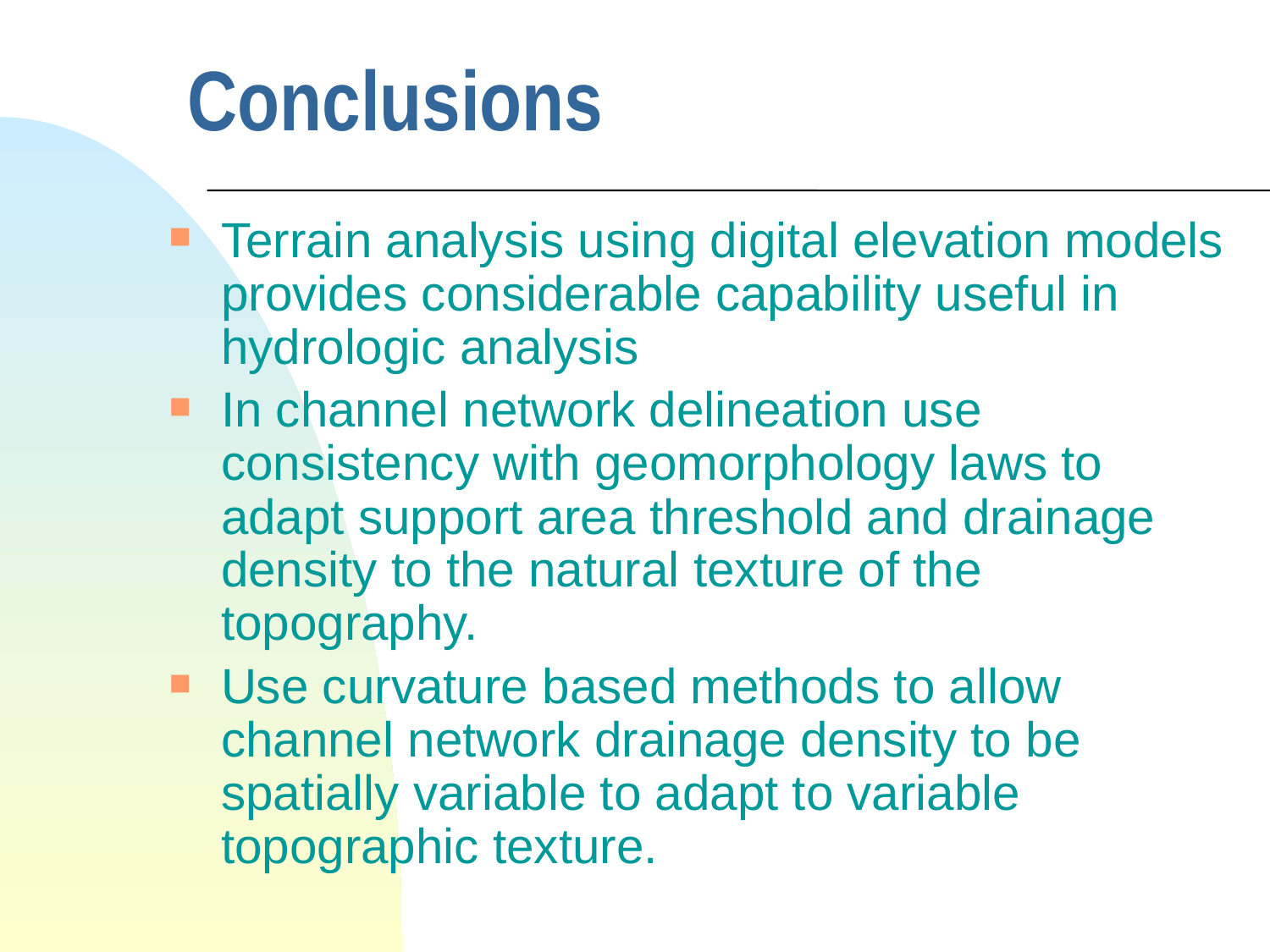

# Conclusions
Terrain analysis using digital elevation models provides considerable capability useful in hydrologic analysis
In channel network delineation use consistency with geomorphology laws to adapt support area threshold and drainage density to the natural texture of the topography.
Use curvature based methods to allow channel network drainage density to be spatially variable to adapt to variable topographic texture.